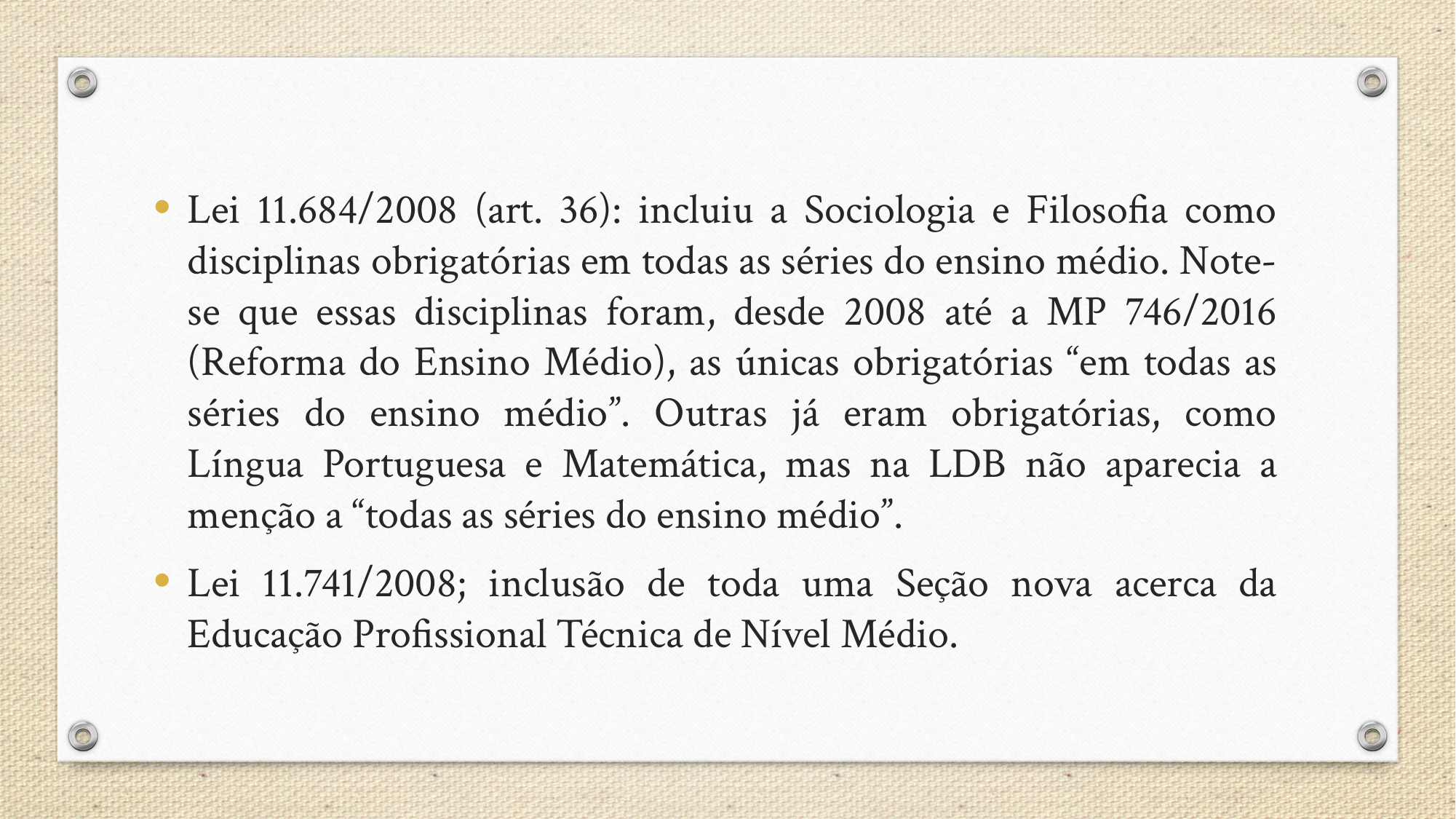

Lei 11.684/2008 (art. 36): incluiu a Sociologia e Filosofia como disciplinas obrigatórias em todas as séries do ensino médio. Note-se que essas disciplinas foram, desde 2008 até a MP 746/2016 (Reforma do Ensino Médio), as únicas obrigatórias “em todas as séries do ensino médio”. Outras já eram obrigatórias, como Língua Portuguesa e Matemática, mas na LDB não aparecia a menção a “todas as séries do ensino médio”.
Lei 11.741/2008; inclusão de toda uma Seção nova acerca da Educação Profissional Técnica de Nível Médio.